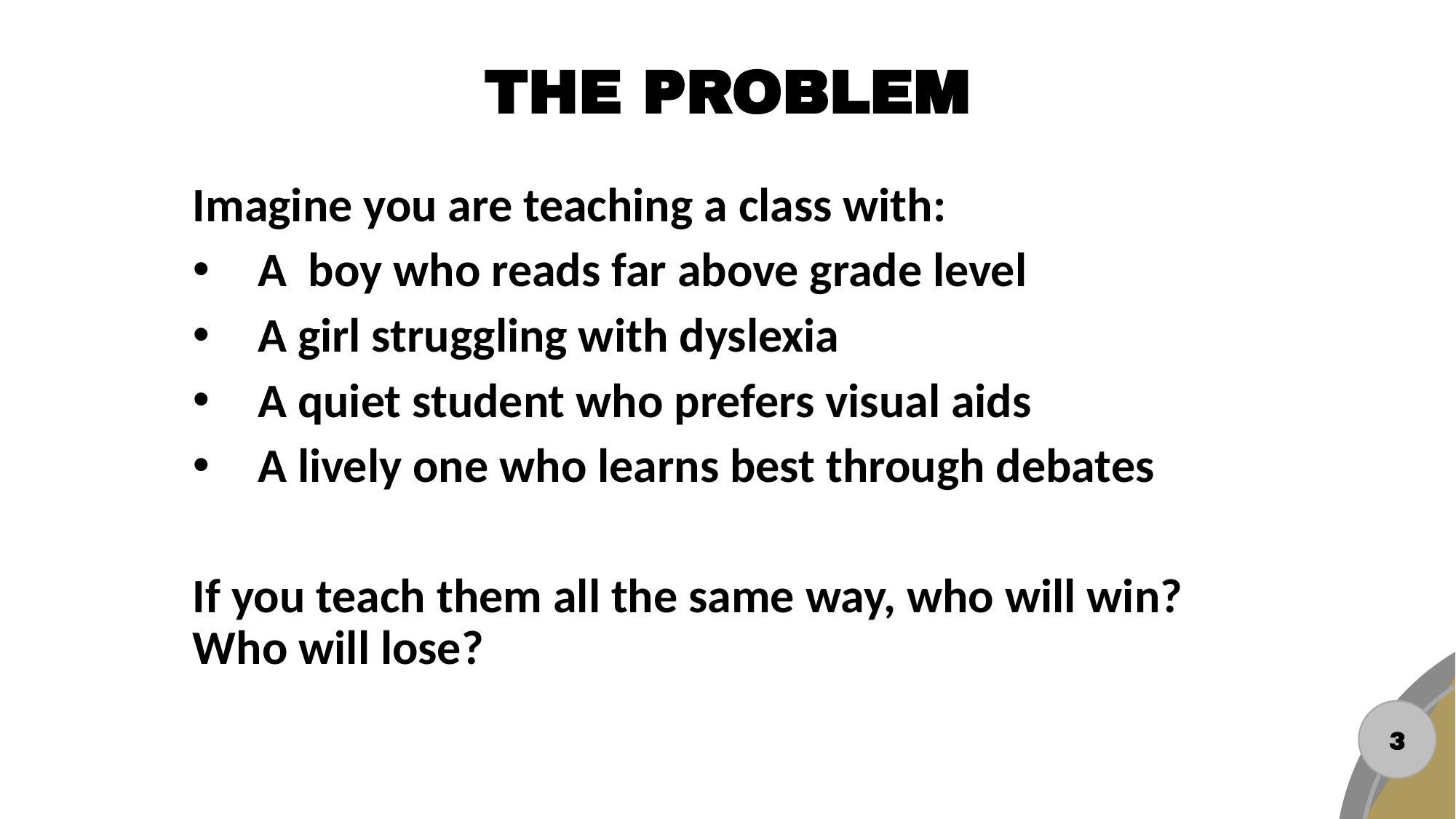

# THE PROBLEM
Imagine you are teaching a class with:
A  boy who reads far above grade level
A girl struggling with dyslexia
A quiet student who prefers visual aids
A lively one who learns best through debates

If you teach them all the same way, who will win? Who will lose?
6
5

4
3
1
2